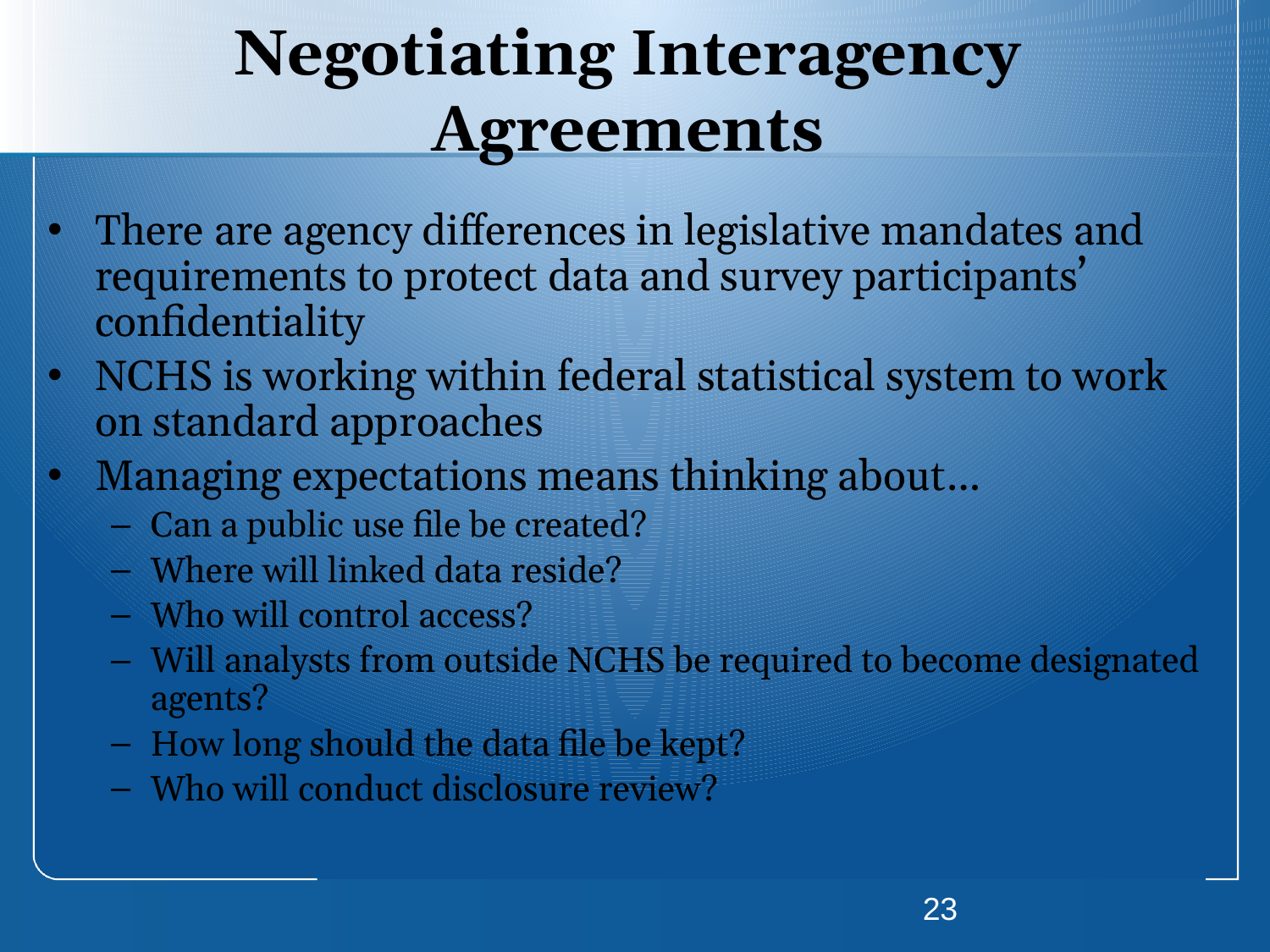

# Negotiating Interagency Agreements
There are agency differences in legislative mandates and requirements to protect data and survey participants’ confidentiality
NCHS is working within federal statistical system to work on standard approaches
Managing expectations means thinking about…
Can a public use file be created?
Where will linked data reside?
Who will control access?
Will analysts from outside NCHS be required to become designated agents?
How long should the data file be kept?
Who will conduct disclosure review?
23